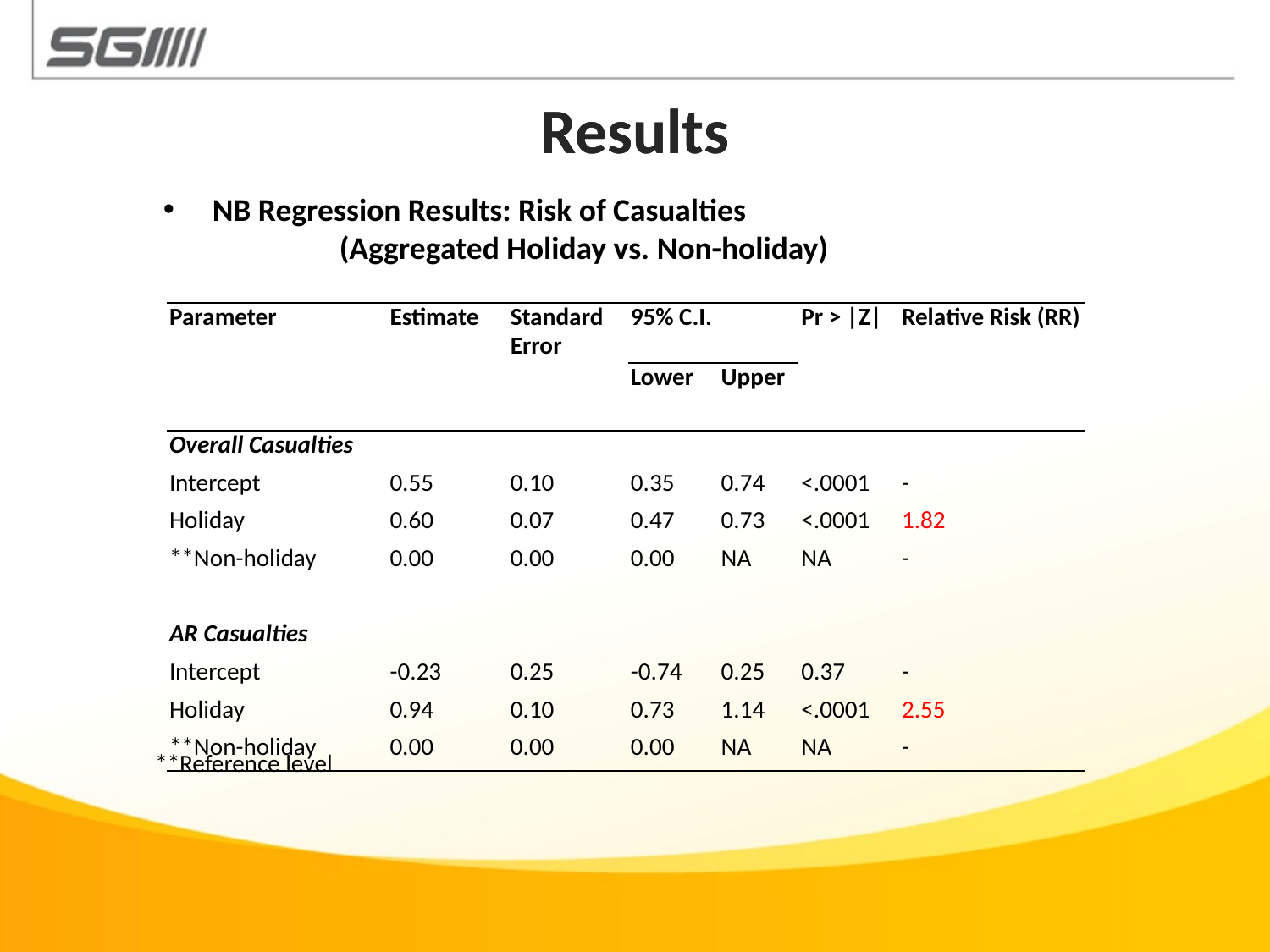

Results
Results
NB Regression Results: Risk of Casualties
		(Aggregated Holiday vs. Non-holiday)
| Parameter | Estimate | Standard Error | 95% C.I. |  | Pr > |Z| | Relative Risk (RR) |
| --- | --- | --- | --- | --- | --- | --- |
|  |  |  | Lower | Upper |  |  |
| Overall Casualties |  |  |  |  |  |  |
| Intercept | 0.55 | 0.10 | 0.35 | 0.74 | <.0001 | - |
| Holiday | 0.60 | 0.07 | 0.47 | 0.73 | <.0001 | 1.82 |
| \*\*Non-holiday | 0.00 | 0.00 | 0.00 | NA | NA | - |
|  |  |  |  |  |  |  |
| AR Casualties |  |  |  |  |  |  |
| Intercept | -0.23 | 0.25 | -0.74 | 0.25 | 0.37 | - |
| Holiday | 0.94 | 0.10 | 0.73 | 1.14 | <.0001 | 2.55 |
| \*\*Non-holiday | 0.00 | 0.00 | 0.00 | NA | NA | - |
**Reference level